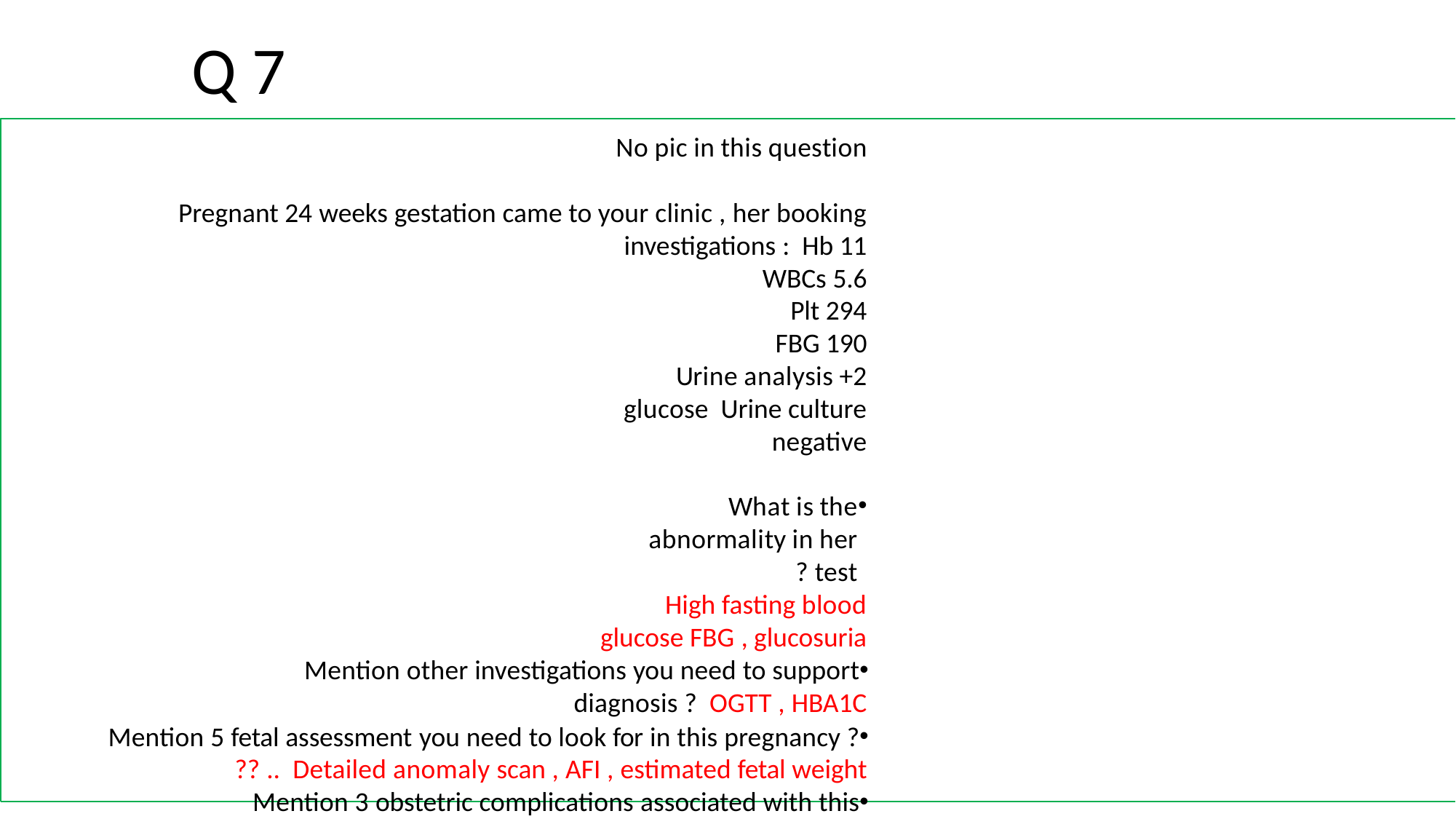

# Q 7

No pic in this question

Pregnant 24 weeks gestation came to your clinic , her booking investigations :  Hb 11
WBCs 5.6
Plt 294
FBG 190
Urine analysis +2 glucose  Urine culture negative

What is the abnormality in her test ?
High fasting blood glucose FBG , glucosuria
Mention other investigations you need to support diagnosis ?  OGTT , HBA1C
Mention 5 fetal assessment you need to look for in this pregnancy ?  Detailed anomaly scan , AFI , estimated fetal weight .. ??
Mention 3 obstetric complications associated with this abnormality ?  Preterm birth , CS , obstructed labor
What's your management goal ?
HBA1C < 6 …???